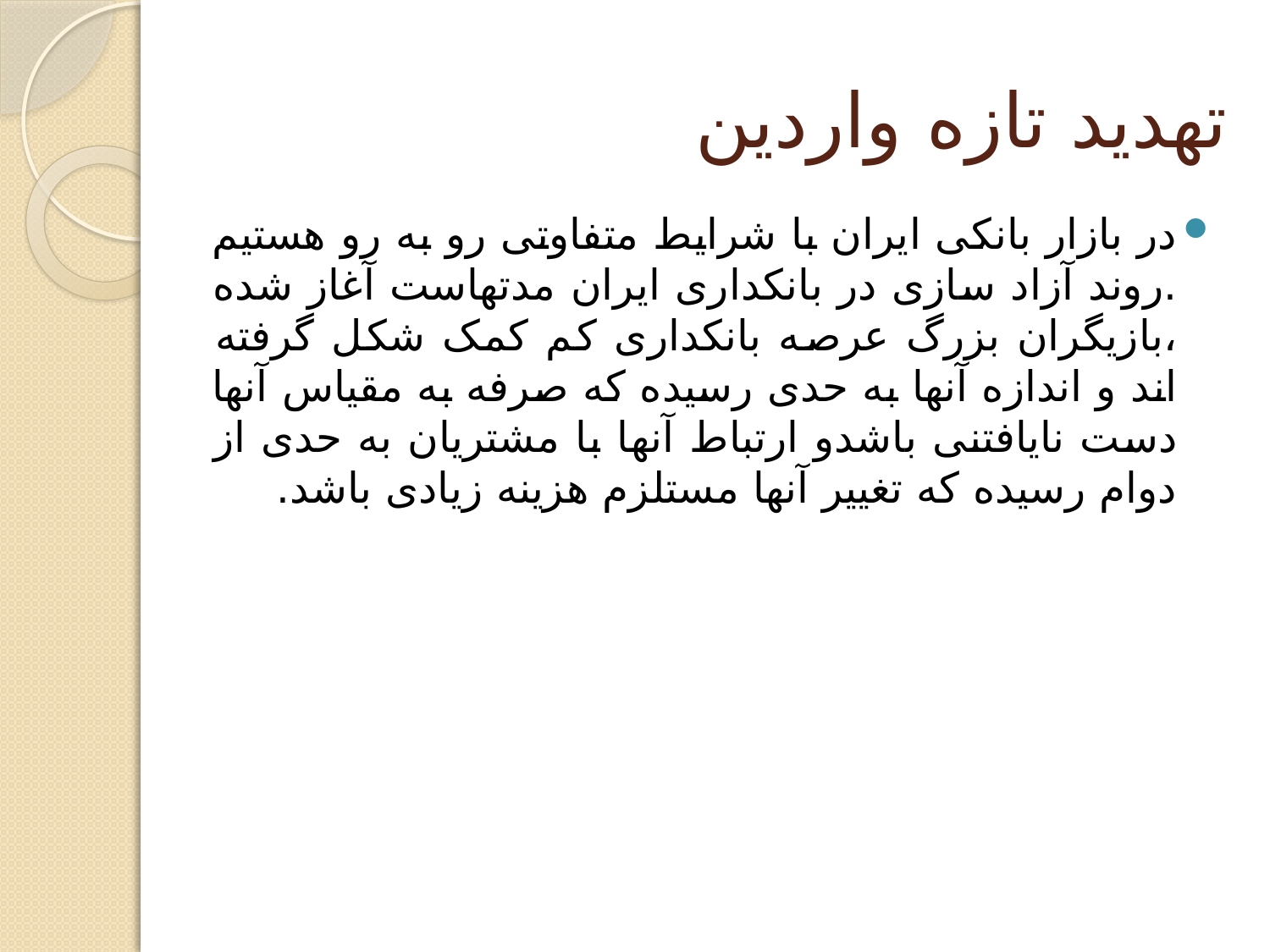

# تهدید تازه واردین
در بازار بانکی ایران با شرایط متفاوتی رو به رو هستیم .روند آزاد سازی در بانکداری ایران مدتهاست آغاز شده ،بازیگران بزرگ عرصه بانکداری کم کمک شکل گرفته اند و اندازه آنها به حدی رسیده که صرفه به مقیاس آنها دست نایافتنی باشدو ارتباط آنها با مشتریان به حدی از دوام رسیده که تغییر آنها مستلزم هزینه زیادی باشد.